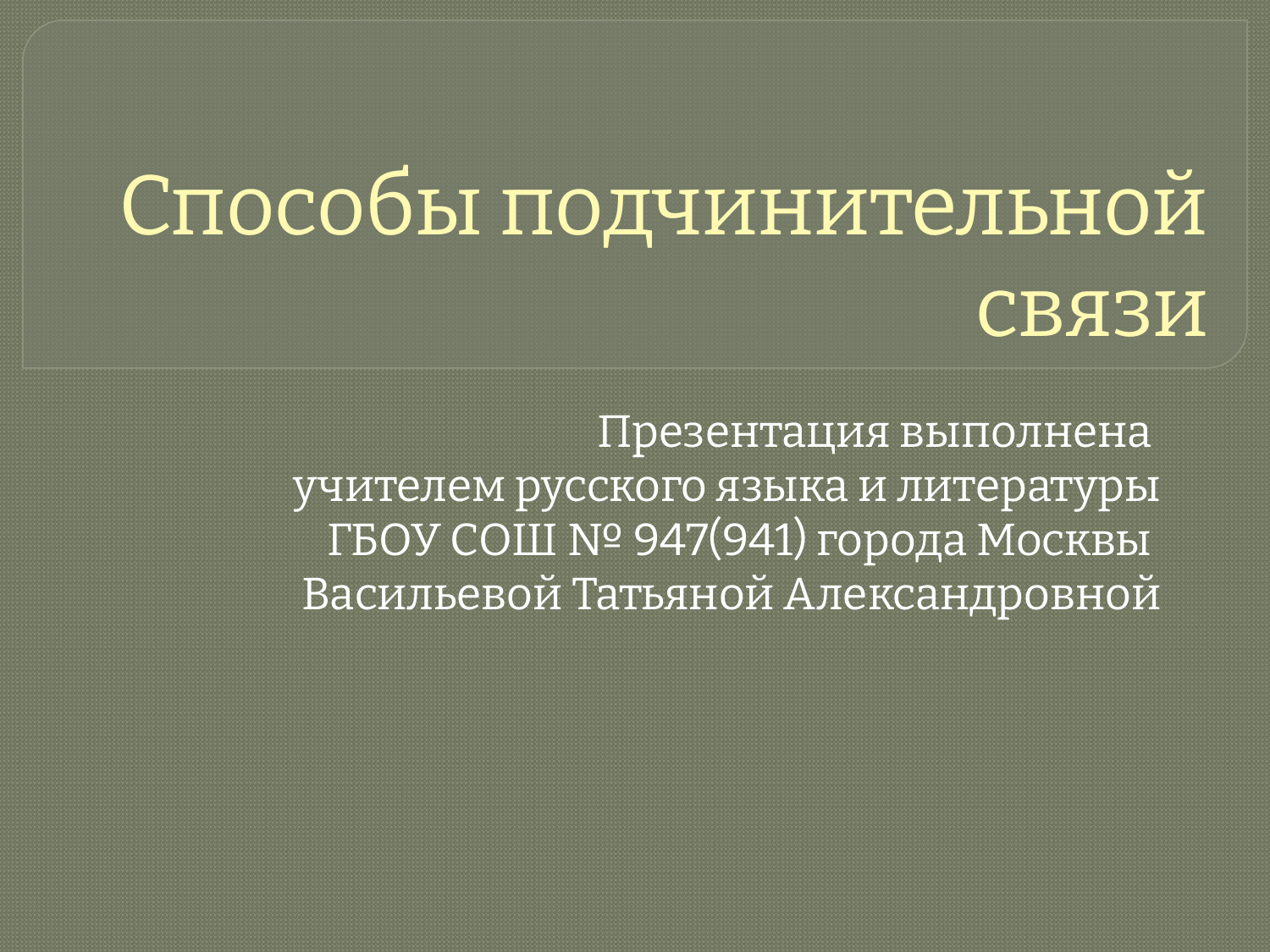

# Способы подчинительной связи
Презентация выполнена
учителем русского языка и литературы ГБОУ СОШ № 947(941) города Москвы
Васильевой Татьяной Александровной